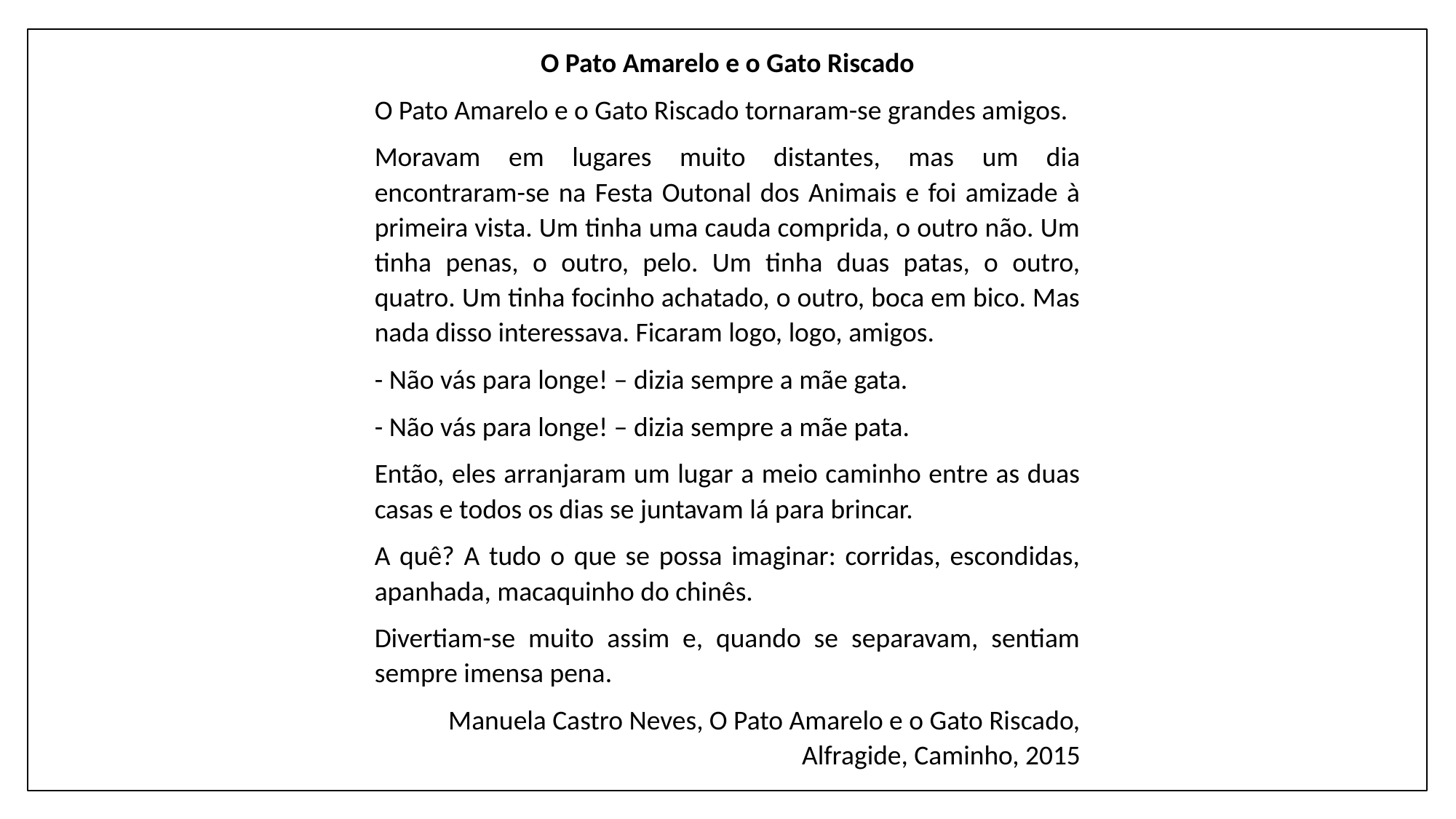

O Pato Amarelo e o Gato Riscado
O Pato Amarelo e o Gato Riscado tornaram-se grandes amigos.
Moravam em lugares muito distantes, mas um dia encontraram-se na Festa Outonal dos Animais e foi amizade à primeira vista. Um tinha uma cauda comprida, o outro não. Um tinha penas, o outro, pelo. Um tinha duas patas, o outro, quatro. Um tinha focinho achatado, o outro, boca em bico. Mas nada disso interessava. Ficaram logo, logo, amigos.
- Não vás para longe! ‒ dizia sempre a mãe gata.
- Não vás para longe! ‒ dizia sempre a mãe pata.
Então, eles arranjaram um lugar a meio caminho entre as duas casas e todos os dias se juntavam lá para brincar.
A quê? A tudo o que se possa imaginar: corridas, escondidas, apanhada, macaquinho do chinês.
Divertiam-se muito assim e, quando se separavam, sentiam sempre imensa pena.
Manuela Castro Neves, O Pato Amarelo e o Gato Riscado, Alfragide, Caminho, 2015